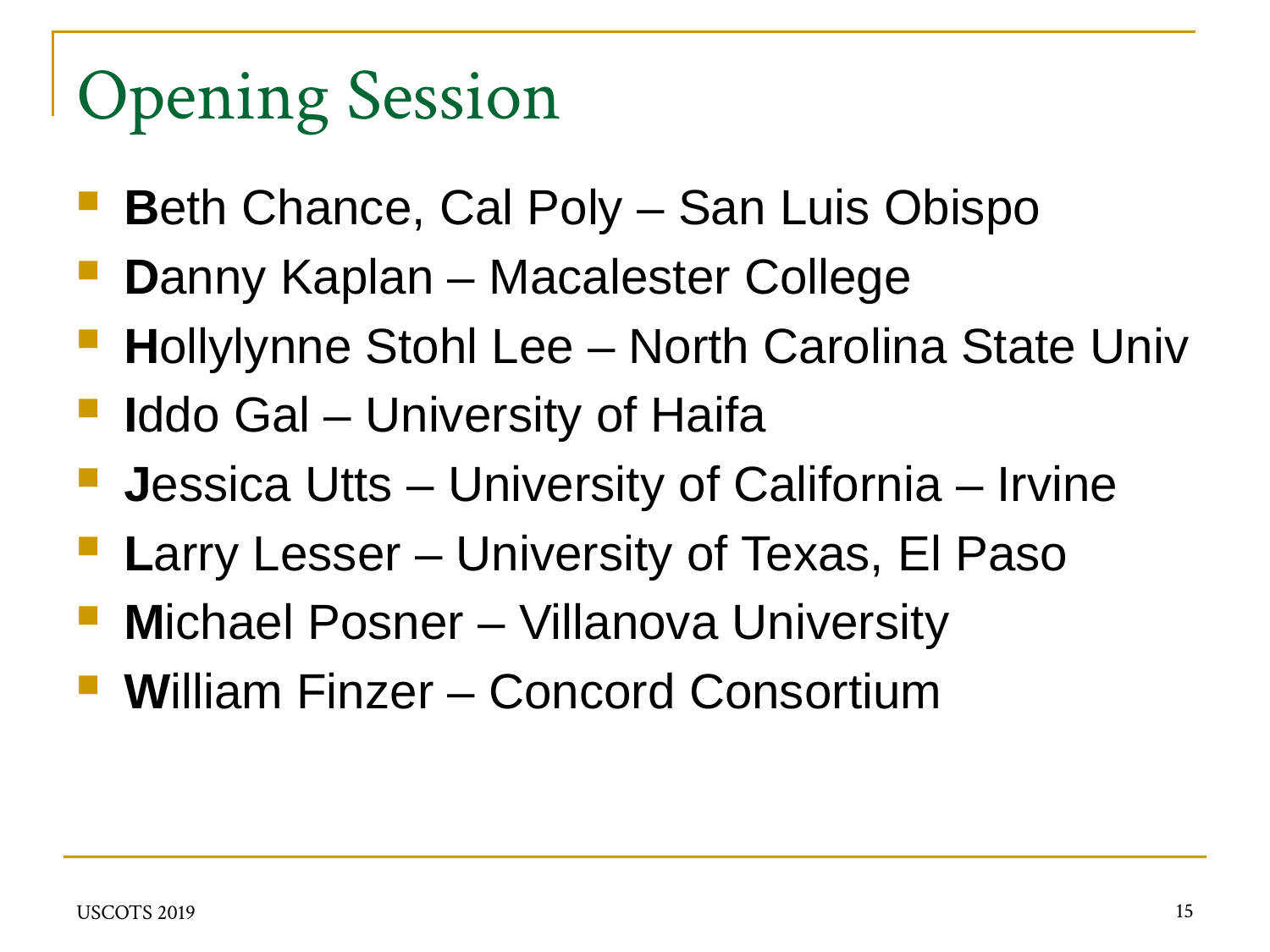

# Opening Session
Beth Chance, Cal Poly – San Luis Obispo
Danny Kaplan – Macalester College
Hollylynne Stohl Lee – North Carolina State Univ
Iddo Gal – University of Haifa
Jessica Utts – University of California – Irvine
Larry Lesser – University of Texas, El Paso
Michael Posner – Villanova University
William Finzer – Concord Consortium

USCOTS 2019
15